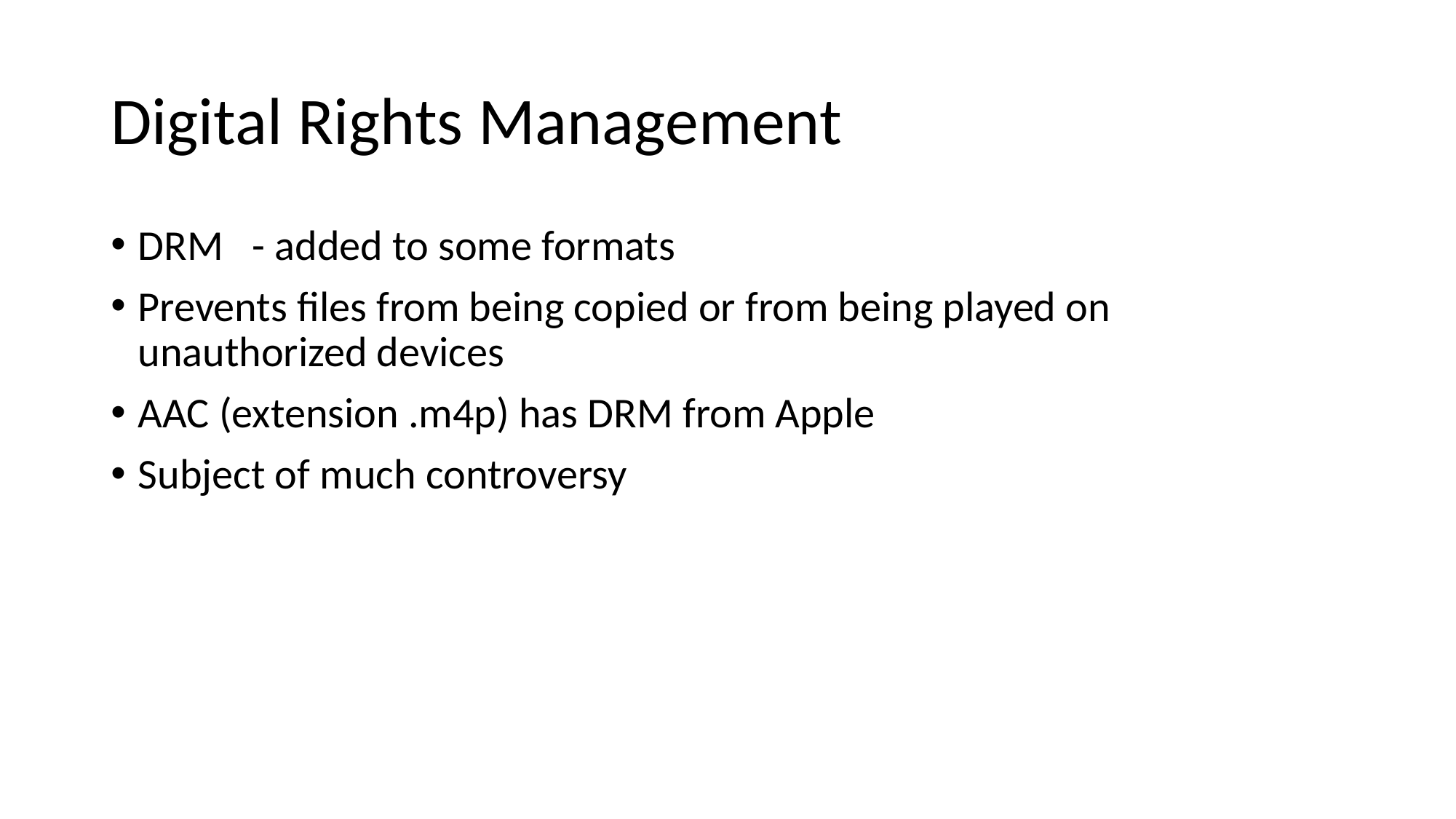

# Digital Rights Management
DRM   - added to some formats
Prevents files from being copied or from being played on unauthorized devices
AAC (extension .m4p) has DRM from Apple
Subject of much controversy